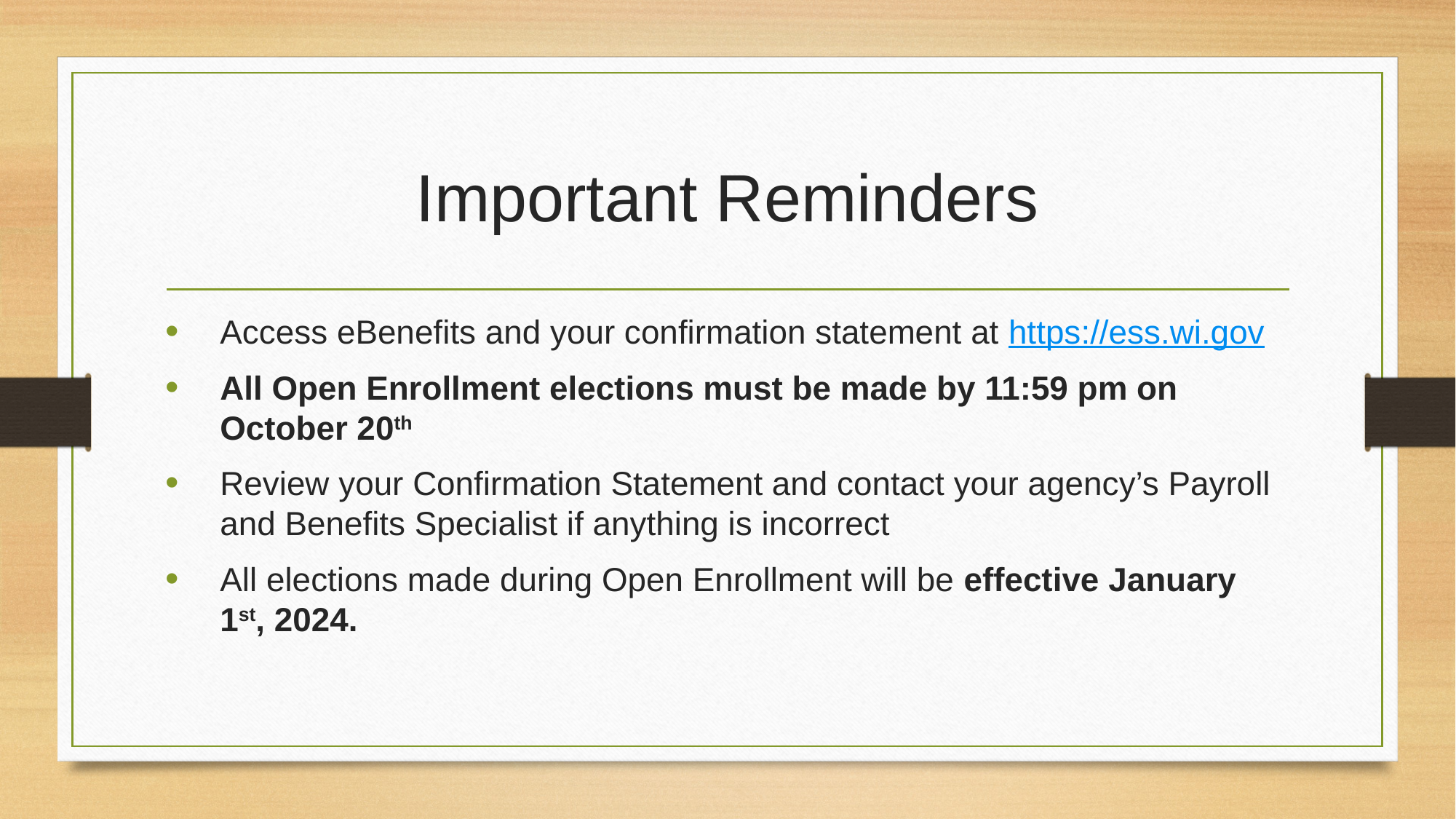

# Important Reminders
Access eBenefits and your confirmation statement at https://ess.wi.gov
All Open Enrollment elections must be made by 11:59 pm on October 20th
Review your Confirmation Statement and contact your agency’s Payroll and Benefits Specialist if anything is incorrect
All elections made during Open Enrollment will be effective January 1st, 2024.